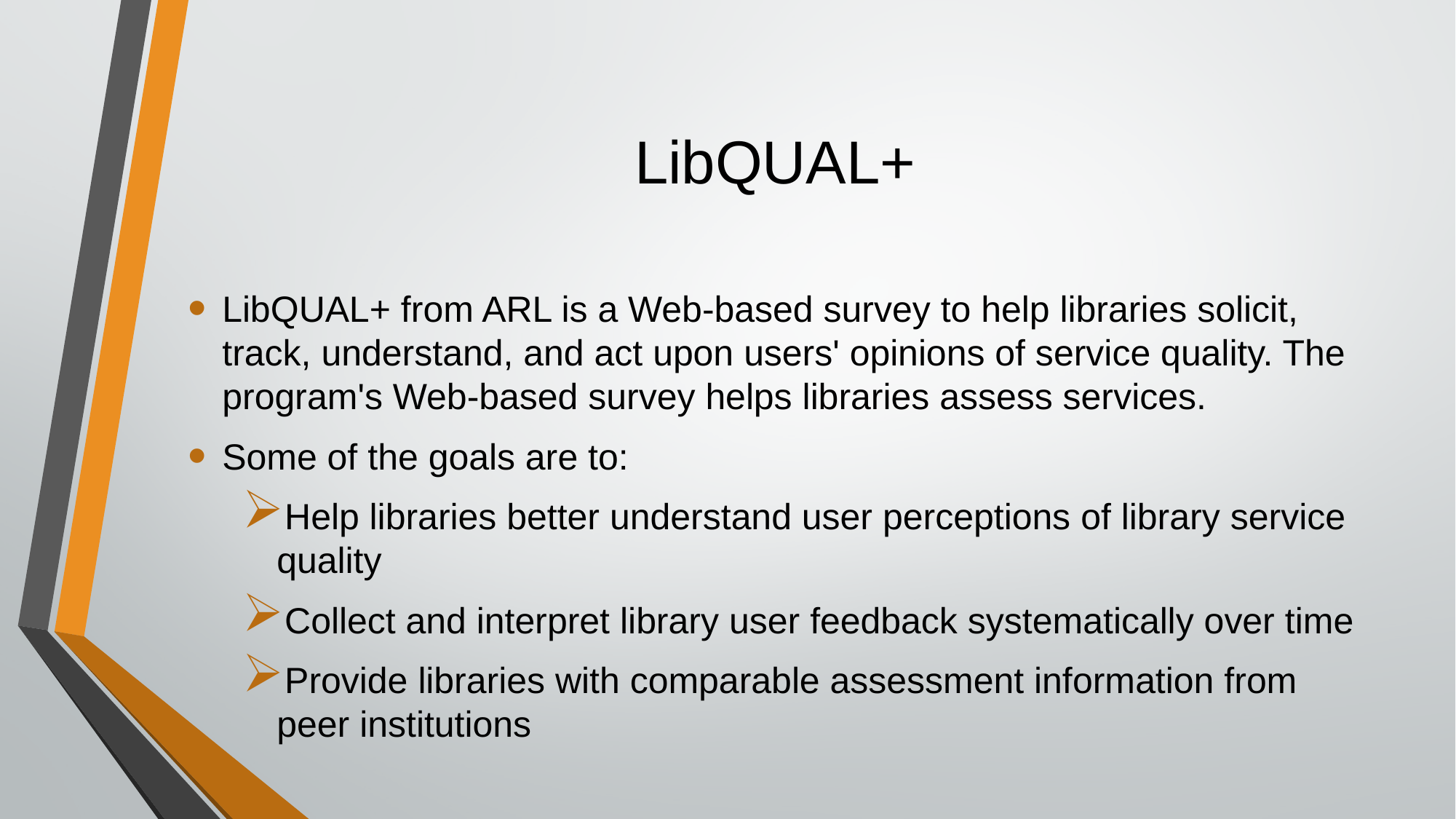

# LibQUAL+
LibQUAL+ from ARL is a Web-based survey to help libraries solicit, track, understand, and act upon users' opinions of service quality. The program's Web-based survey helps libraries assess services.
Some of the goals are to:
Help libraries better understand user perceptions of library service quality
Collect and interpret library user feedback systematically over time
Provide libraries with comparable assessment information from peer institutions